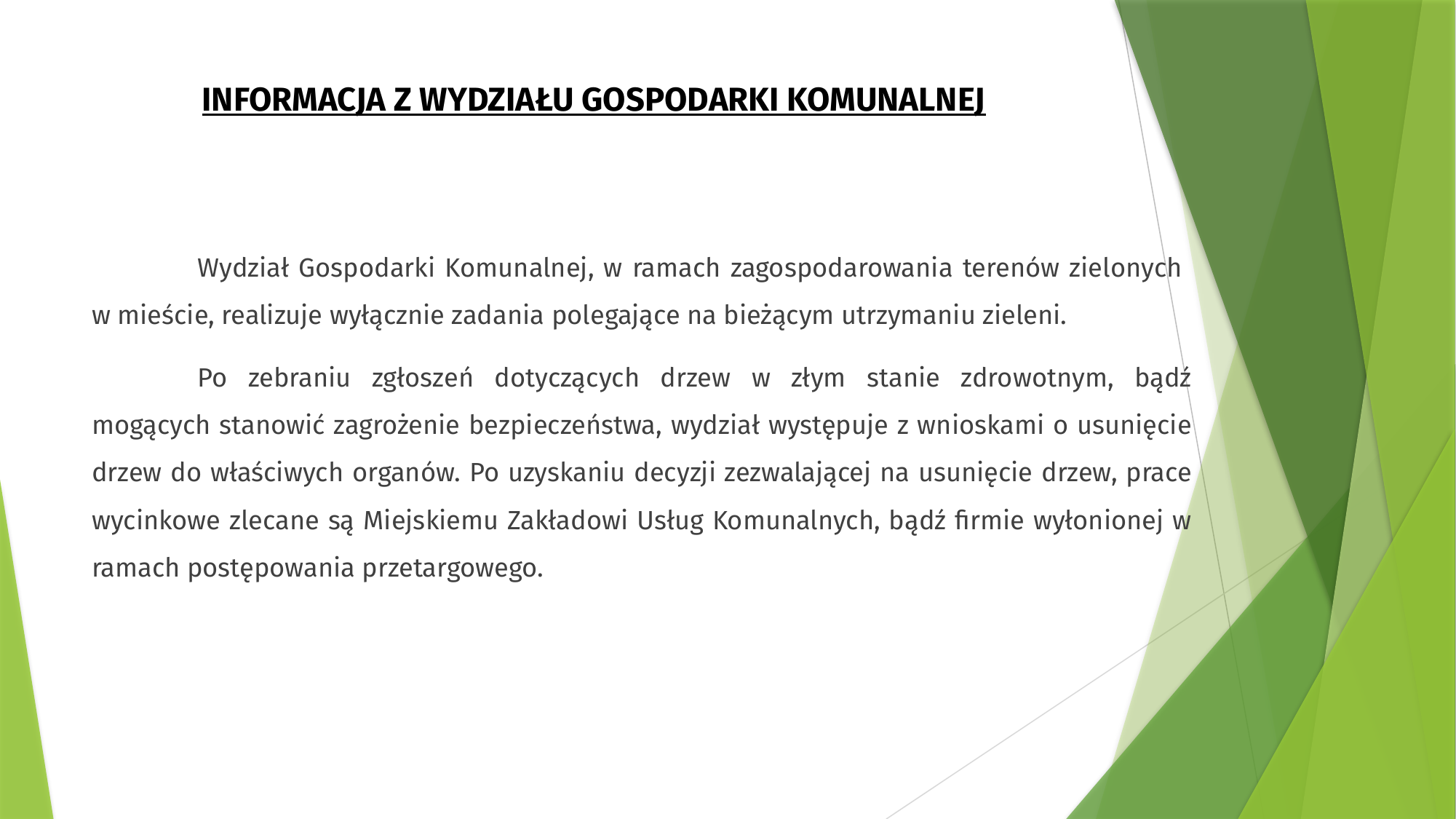

# INFORMACJA Z WYDZIAŁU GOSPODARKI KOMUNALNEJ

	Wydział Gospodarki Komunalnej, w ramach zagospodarowania terenów zielonych
w mieście, realizuje wyłącznie zadania polegające na bieżącym utrzymaniu zieleni.
	Po zebraniu zgłoszeń dotyczących drzew w złym stanie zdrowotnym, bądź mogących stanowić zagrożenie bezpieczeństwa, wydział występuje z wnioskami o usunięcie drzew do właściwych organów. Po uzyskaniu decyzji zezwalającej na usunięcie drzew, prace wycinkowe zlecane są Miejskiemu Zakładowi Usług Komunalnych, bądź firmie wyłonionej w ramach postępowania przetargowego.